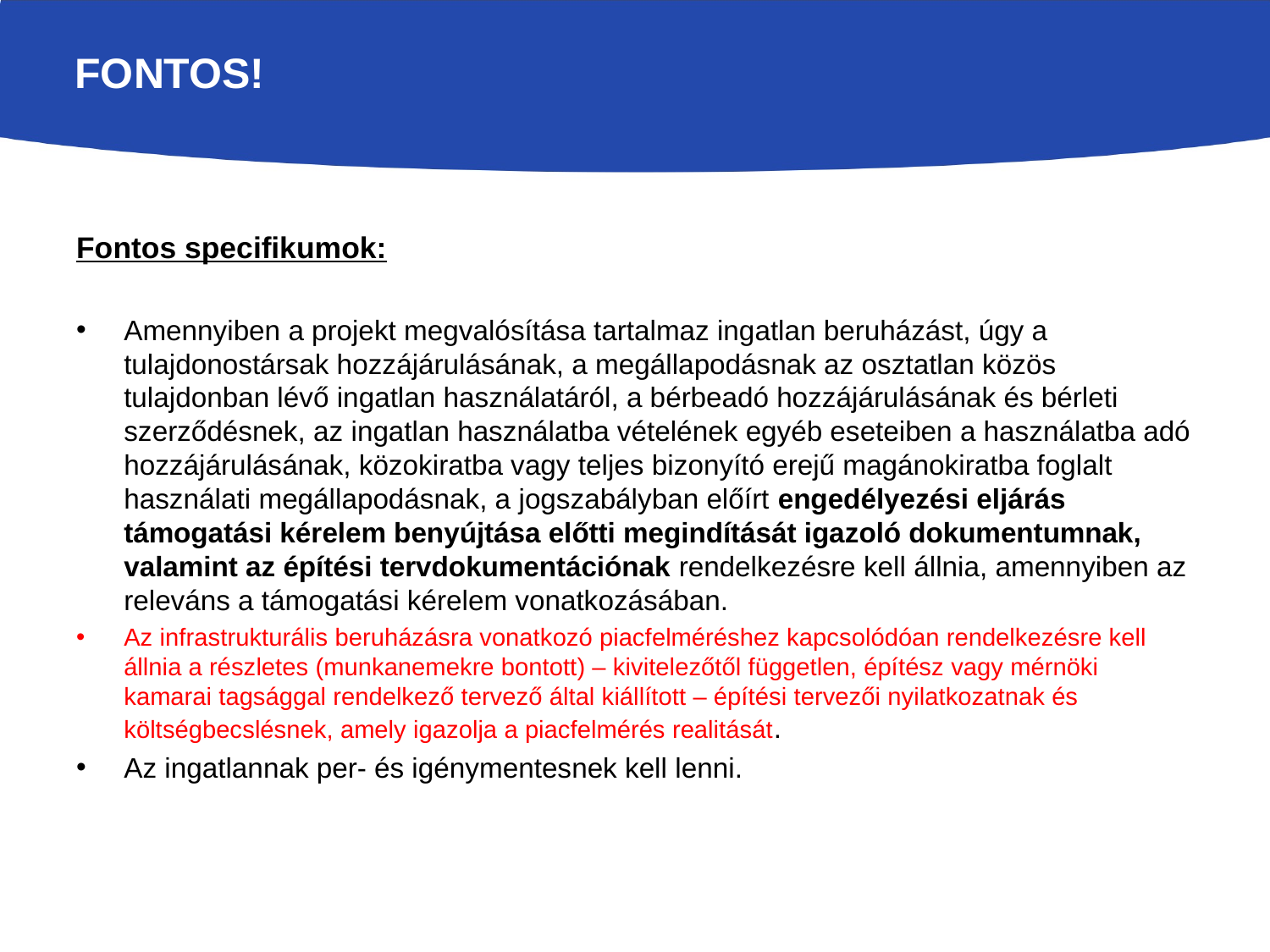

# Fontos!
Fontos specifikumok:

Amennyiben a projekt megvalósítása tartalmaz ingatlan beruházást, úgy a tulajdonostársak hozzájárulásának, a megállapodásnak az osztatlan közös tulajdonban lévő ingatlan használatáról, a bérbeadó hozzájárulásának és bérleti szerződésnek, az ingatlan használatba vételének egyéb eseteiben a használatba adó hozzájárulásának, közokiratba vagy teljes bizonyító erejű magánokiratba foglalt használati megállapodásnak, a jogszabályban előírt engedélyezési eljárás támogatási kérelem benyújtása előtti megindítását igazoló dokumentumnak, valamint az építési tervdokumentációnak rendelkezésre kell állnia, amennyiben az releváns a támogatási kérelem vonatkozásában.
Az infrastrukturális beruházásra vonatkozó piacfelméréshez kapcsolódóan rendelkezésre kell állnia a részletes (munkanemekre bontott) – kivitelezőtől független, építész vagy mérnöki kamarai tagsággal rendelkező tervező által kiállított – építési tervezői nyilatkozatnak és költségbecslésnek, amely igazolja a piacfelmérés realitását.
Az ingatlannak per- és igénymentesnek kell lenni.